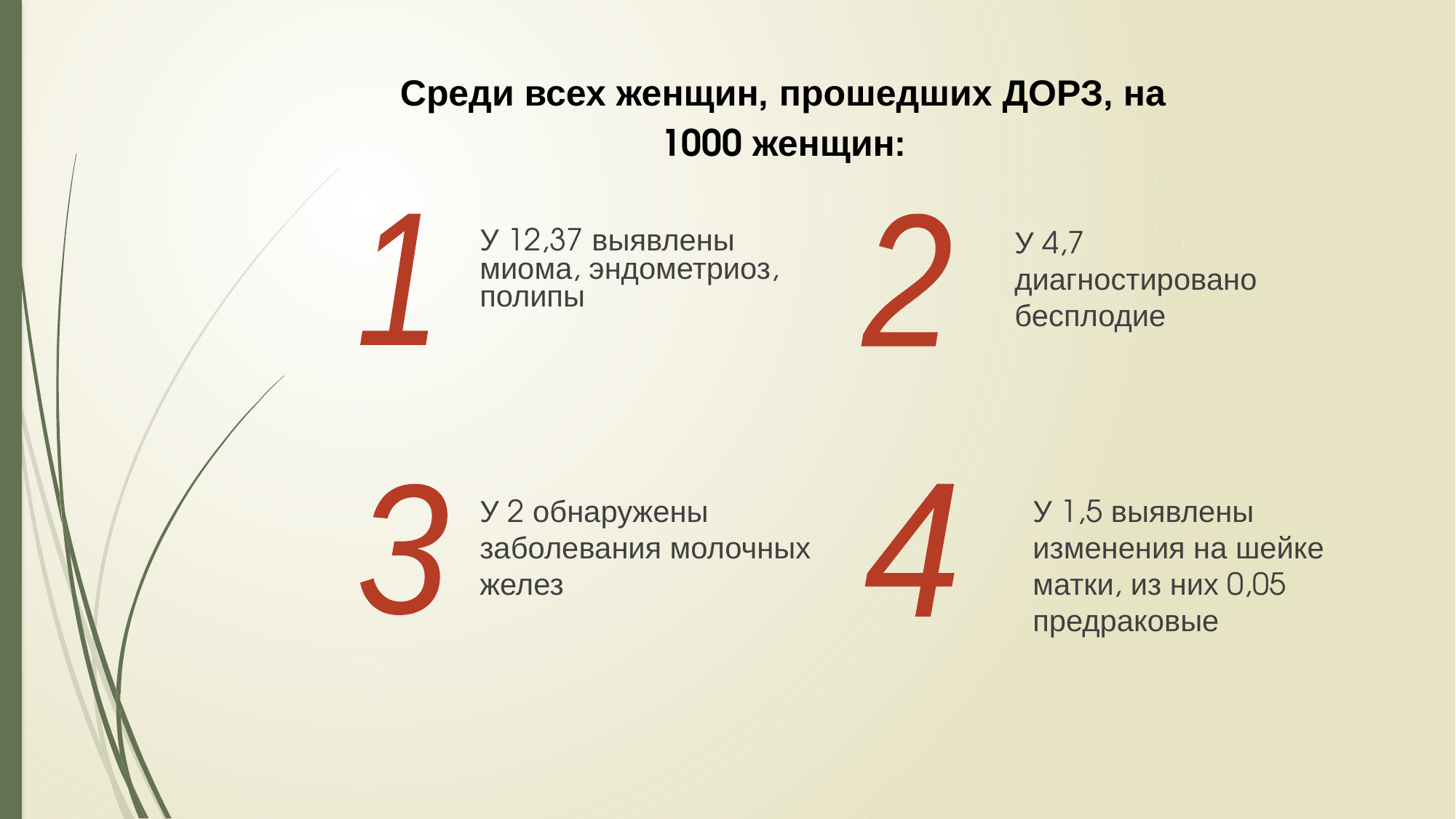

# Среди всех женщин, прошедших ДОРЗ, на 1000 женщин:
У 4,7 диагностировано бесплодие
1
У 12,37 выявлены миома, эндометриоз, полипы
2
У 2 обнаружены заболевания молочных желез
У 1,5 выявлены изменения на шейке матки, из них 0,05 предраковые
3
4